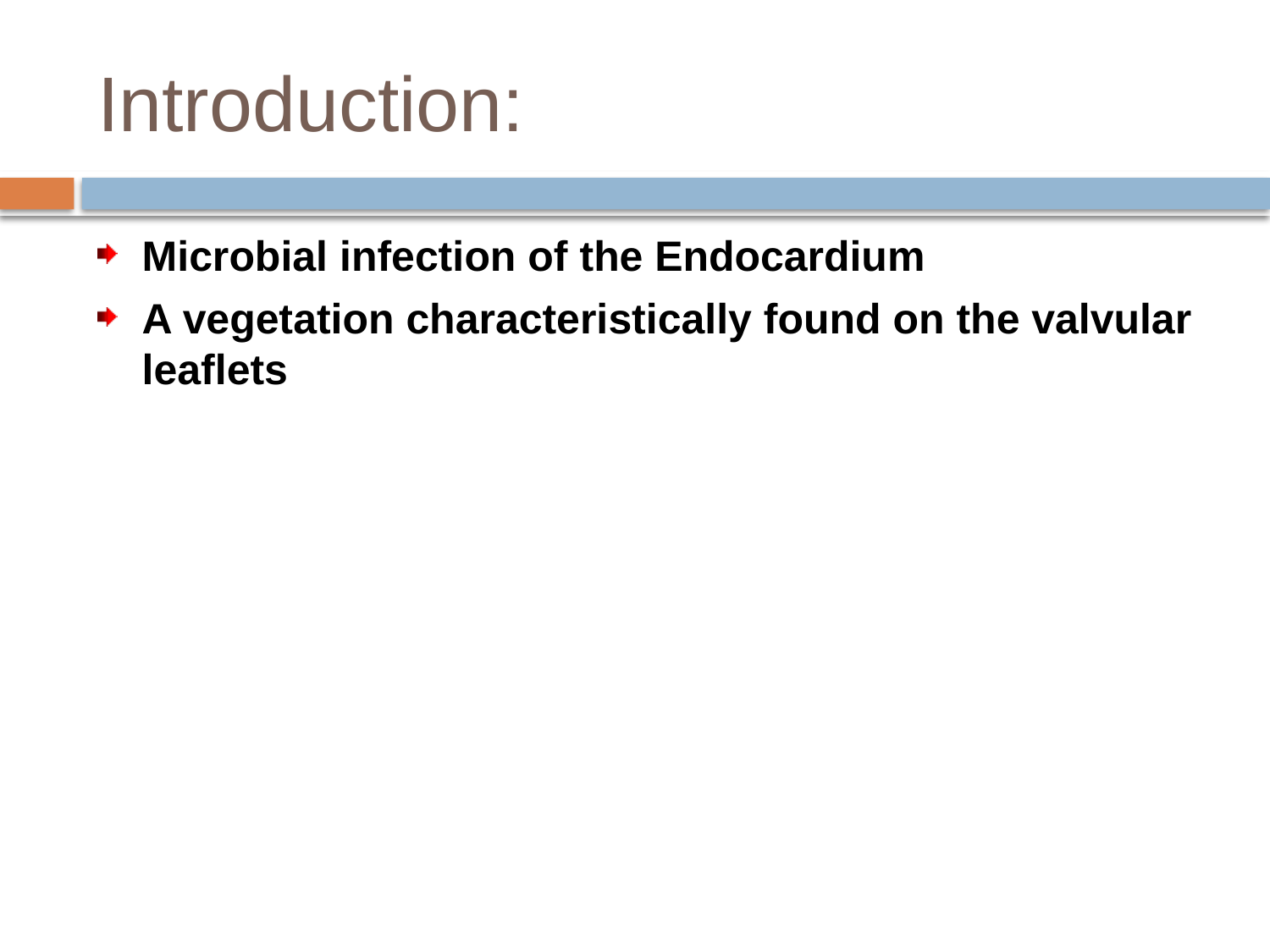

# Introduction:
Microbial infection of the Endocardium
A vegetation characteristically found on the valvular leaflets